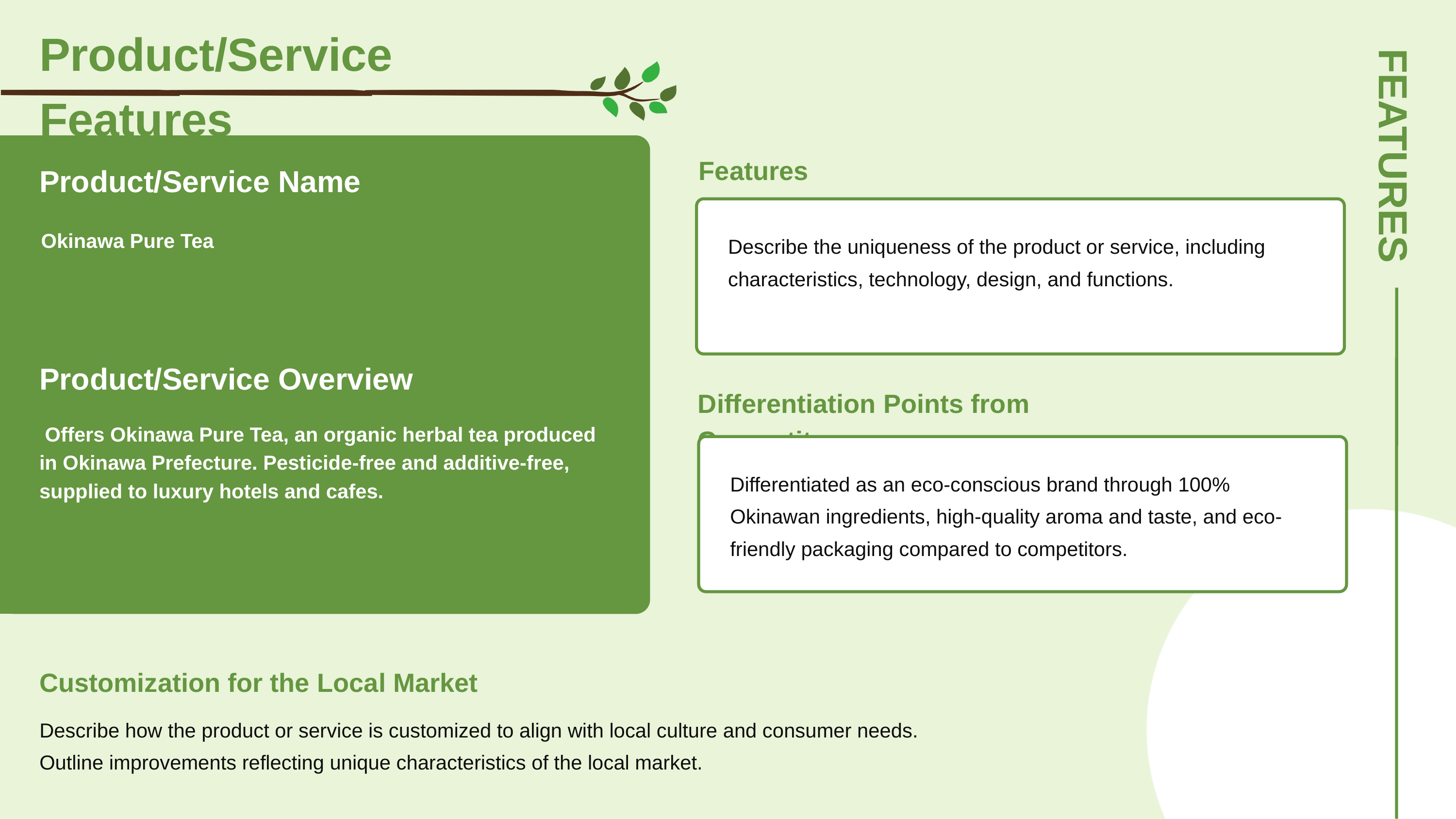

Product/Service Features

Features
Product/Service Name

Describe the uniqueness of the product or service, including characteristics, technology, design, and functions.
FEATURES
Okinawa Pure Tea

Product/Service Overview
Differentiation Points from Competitors
 Offers Okinawa Pure Tea, an organic herbal tea produced in Okinawa Prefecture. Pesticide-free and additive-free, supplied to luxury hotels and cafes.

Differentiated as an eco-conscious brand through 100% Okinawan ingredients, high-quality aroma and taste, and eco-friendly packaging compared to competitors.
Customization for the Local Market
Describe how the product or service is customized to align with local culture and consumer needs.
Outline improvements reflecting unique characteristics of the local market.